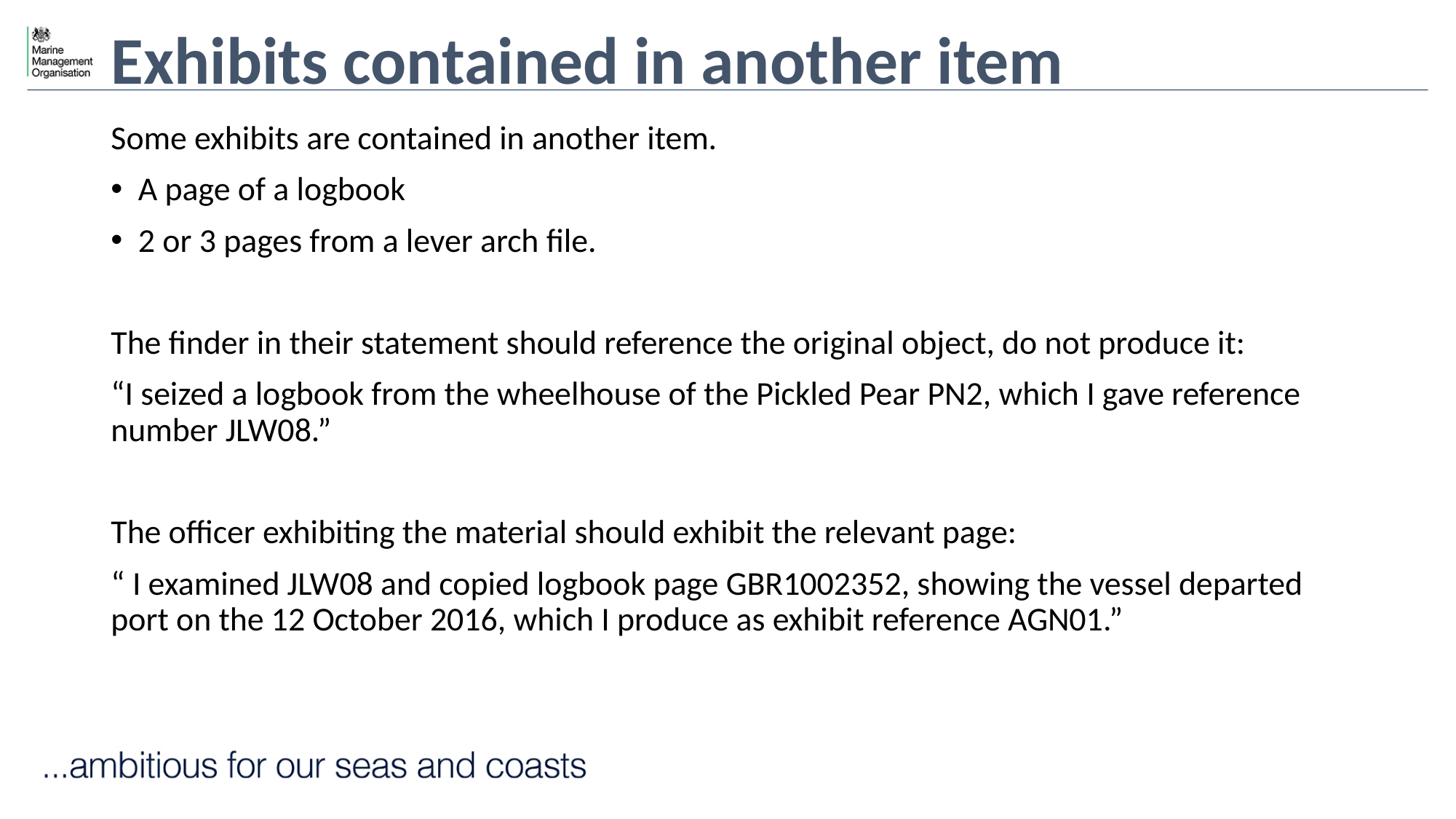

# Exhibits contained in another item
Some exhibits are contained in another item.
A page of a logbook
2 or 3 pages from a lever arch file.

The finder in their statement should reference the original object, do not produce it:
“I seized a logbook from the wheelhouse of the Pickled Pear PN2, which I gave reference number JLW08.”

The officer exhibiting the material should exhibit the relevant page:
“ I examined JLW08 and copied logbook page GBR1002352, showing the vessel departed port on the 12 October 2016, which I produce as exhibit reference AGN01.”